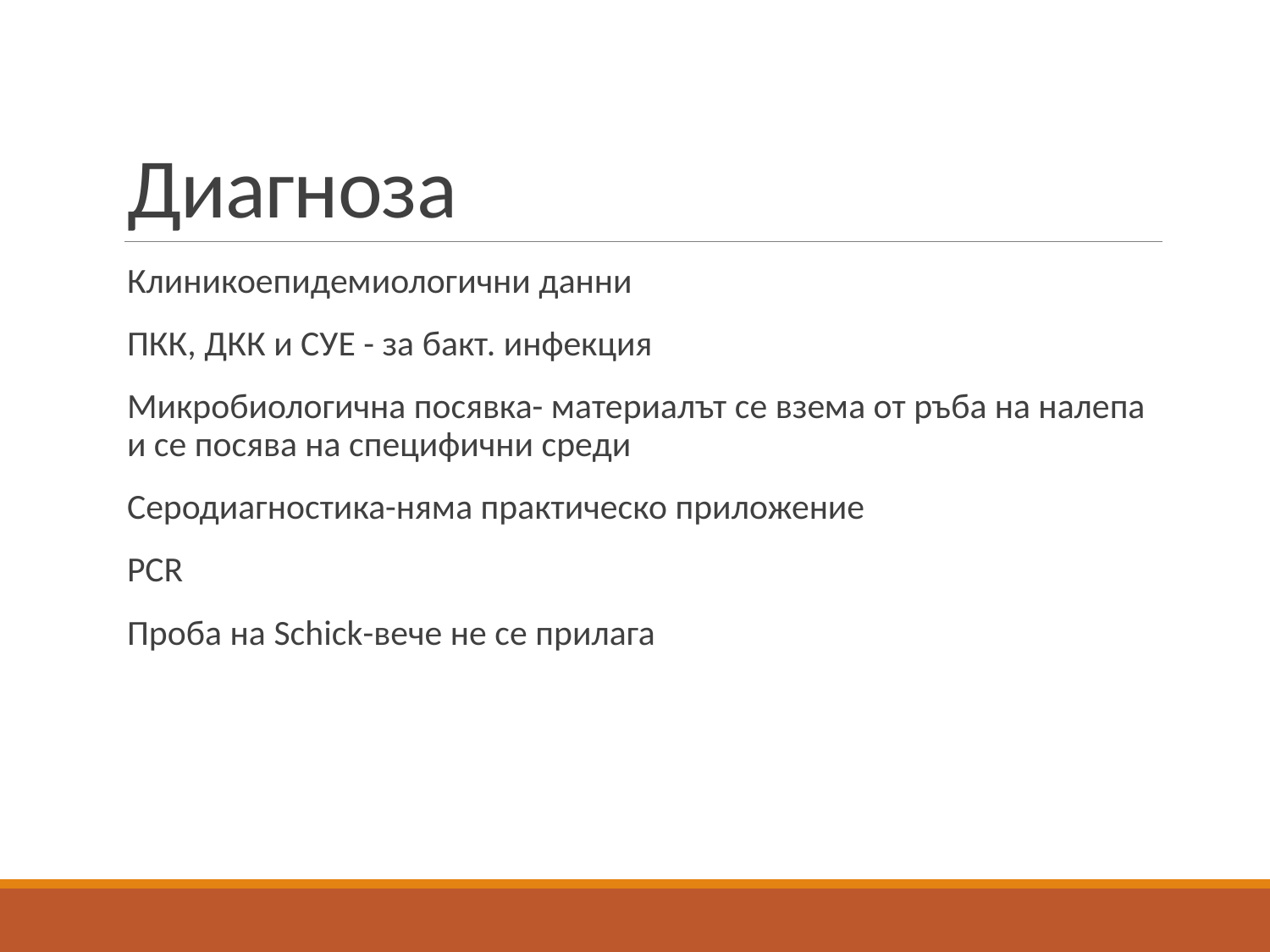

# Диагноза
Клиникоепидемиологични данни
ПКК, ДКК и СУЕ - за бакт. инфекция
Микробиологична посявка- материалът се взема от ръба на налепа и се посява на специфични среди
Серодиагностика-няма практическо приложение
PCR
Проба на Schick-вече не се прилага